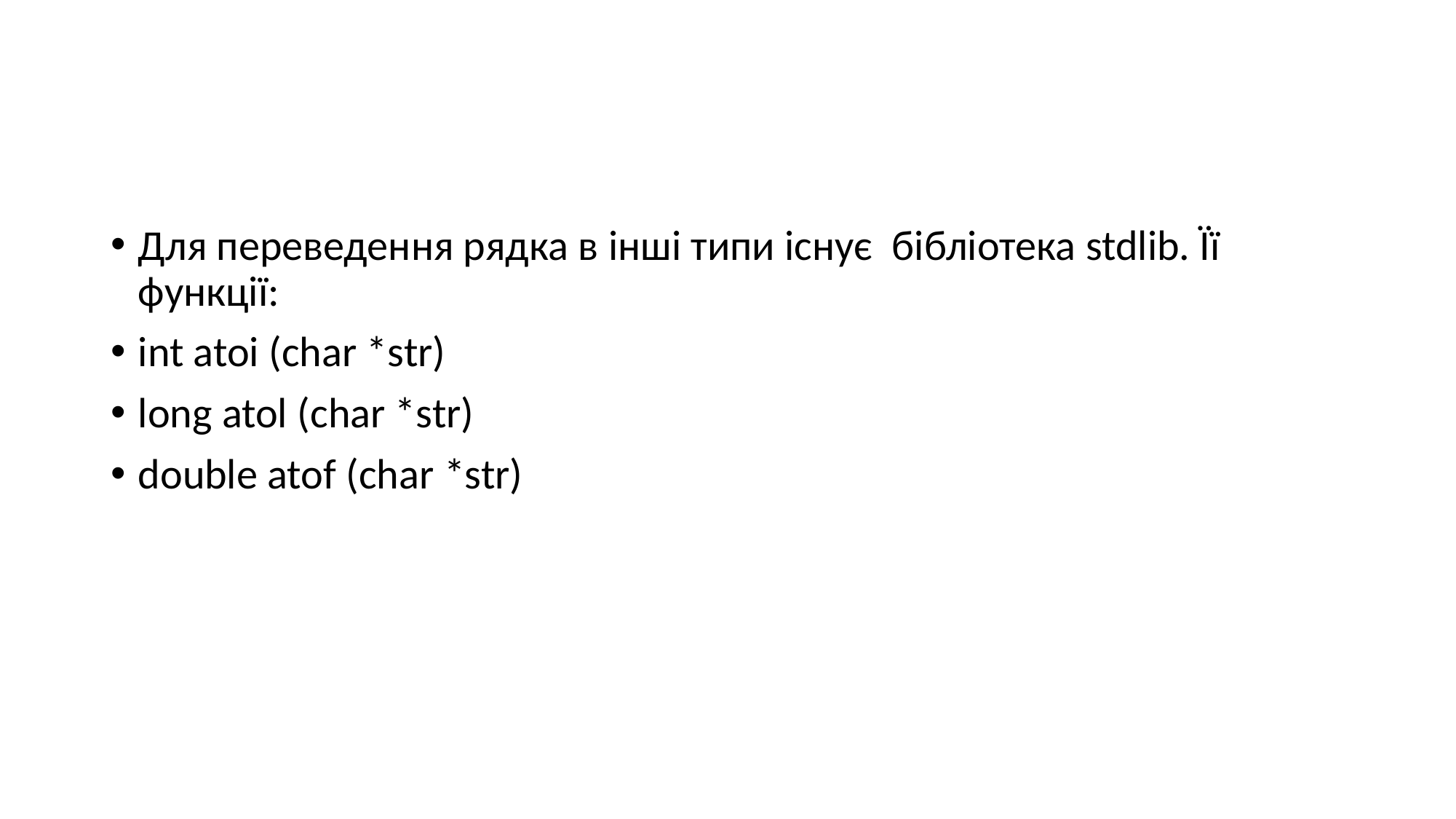

#
Для переведення рядка в інші типи існує  бібліотека stdlib. Її функції:
int atoi (char *str)
long atol (char *str)
double atof (char *str)